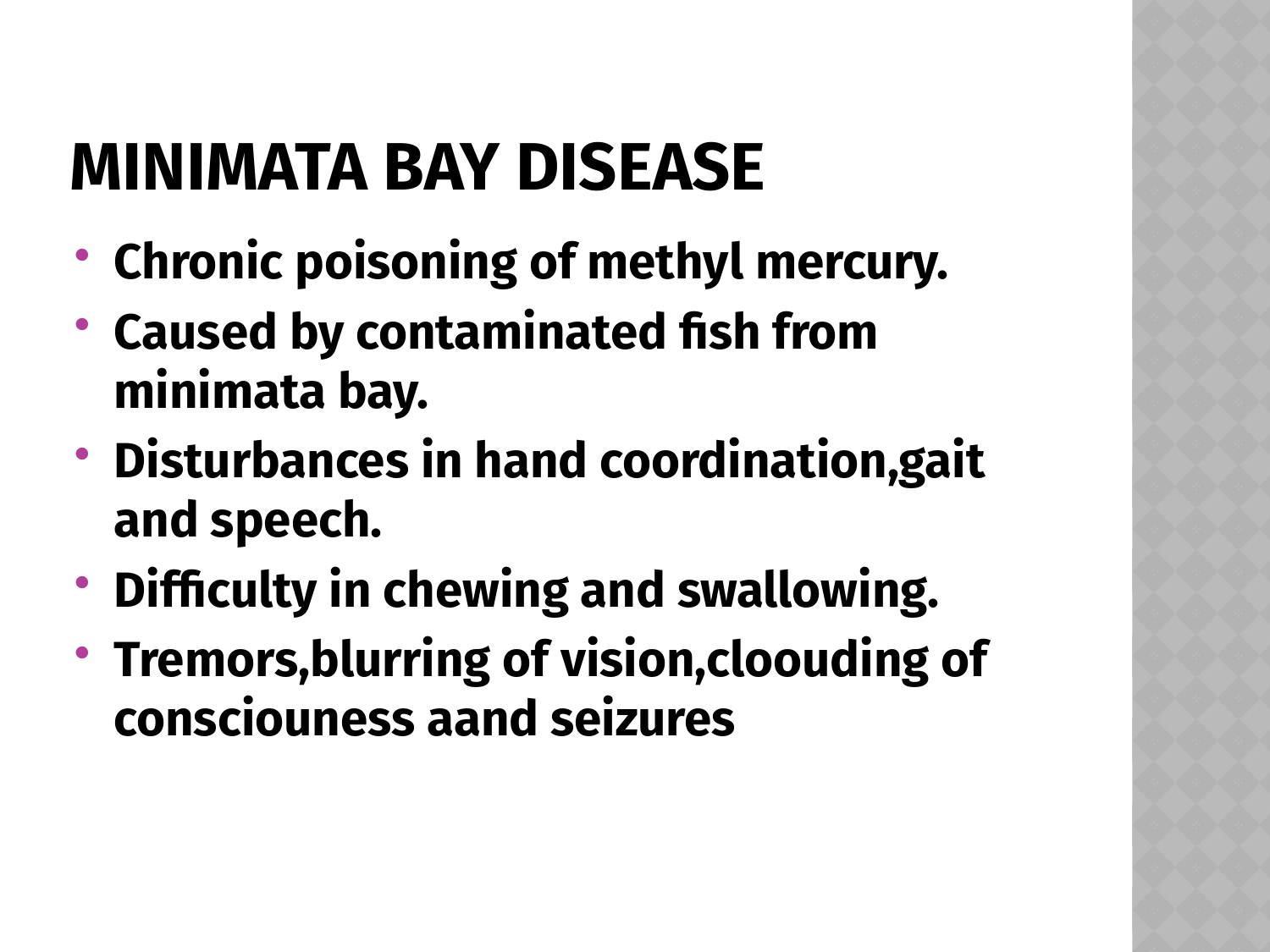

# MINIMATA BAY DISEASE
Chronic poisoning of methyl mercury.
Caused by contaminated fish from minimata bay.
Disturbances in hand coordination,gait and speech.
Difficulty in chewing and swallowing.
Tremors,blurring of vision,cloouding of consciouness aand seizures